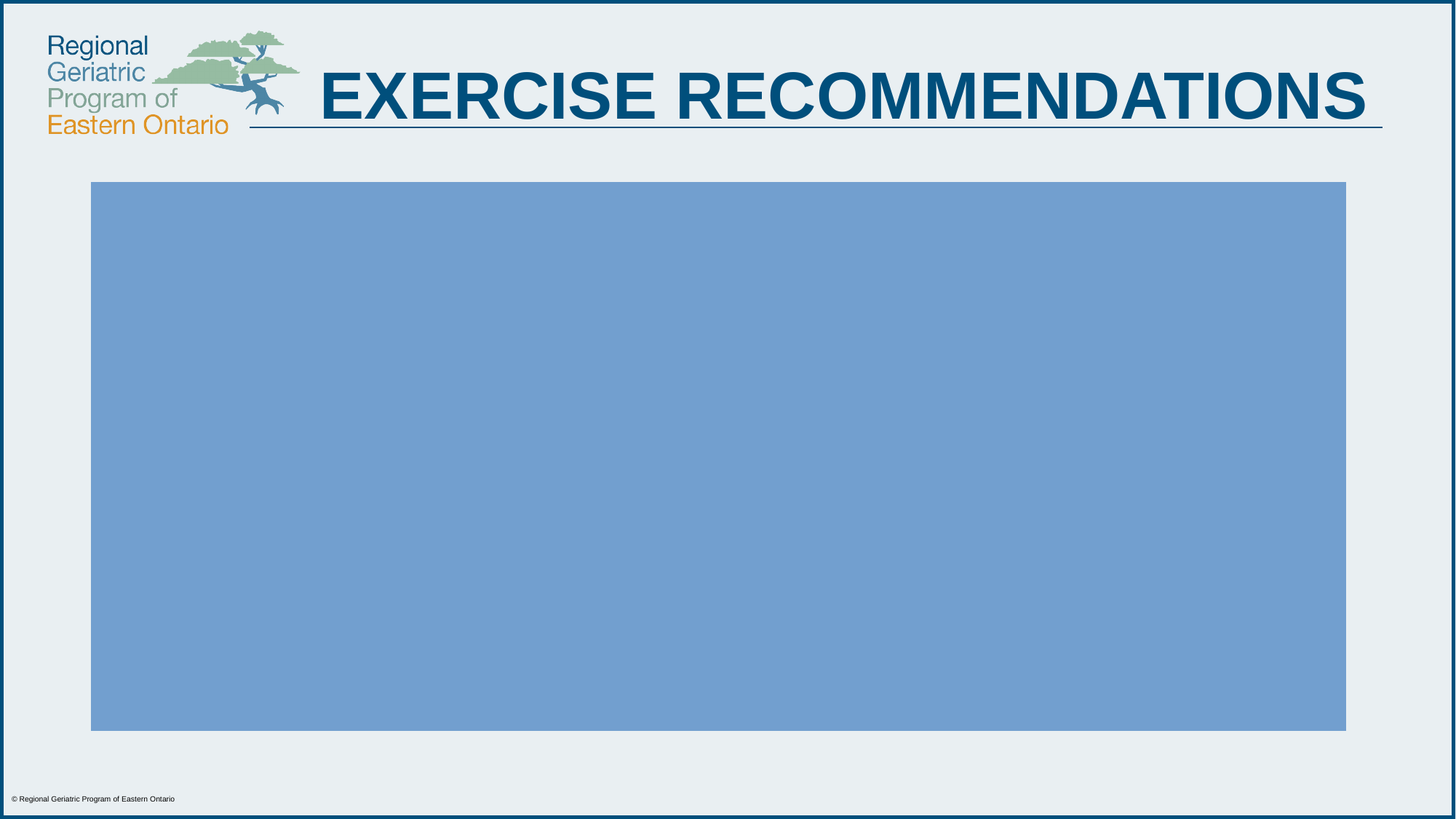

# EXERCISE RECOMMENDATIONS
Older adults can be classified as non-frail, pre-frail or frail

Non-frail adults:  follow the Canadian Physical Activity Guidelines for Older Adults
Take part in at least 2.5 hours (150 minutes) of moderate to vigorous intensity aerobic activity each week.
Spread out the activities into sessions of 10 minutes or more.
It is beneficial to add muscle and bone strengthening activities using major muscle groups at least twice a week.

(Canadian Society for Exercise Physiology, 2021)